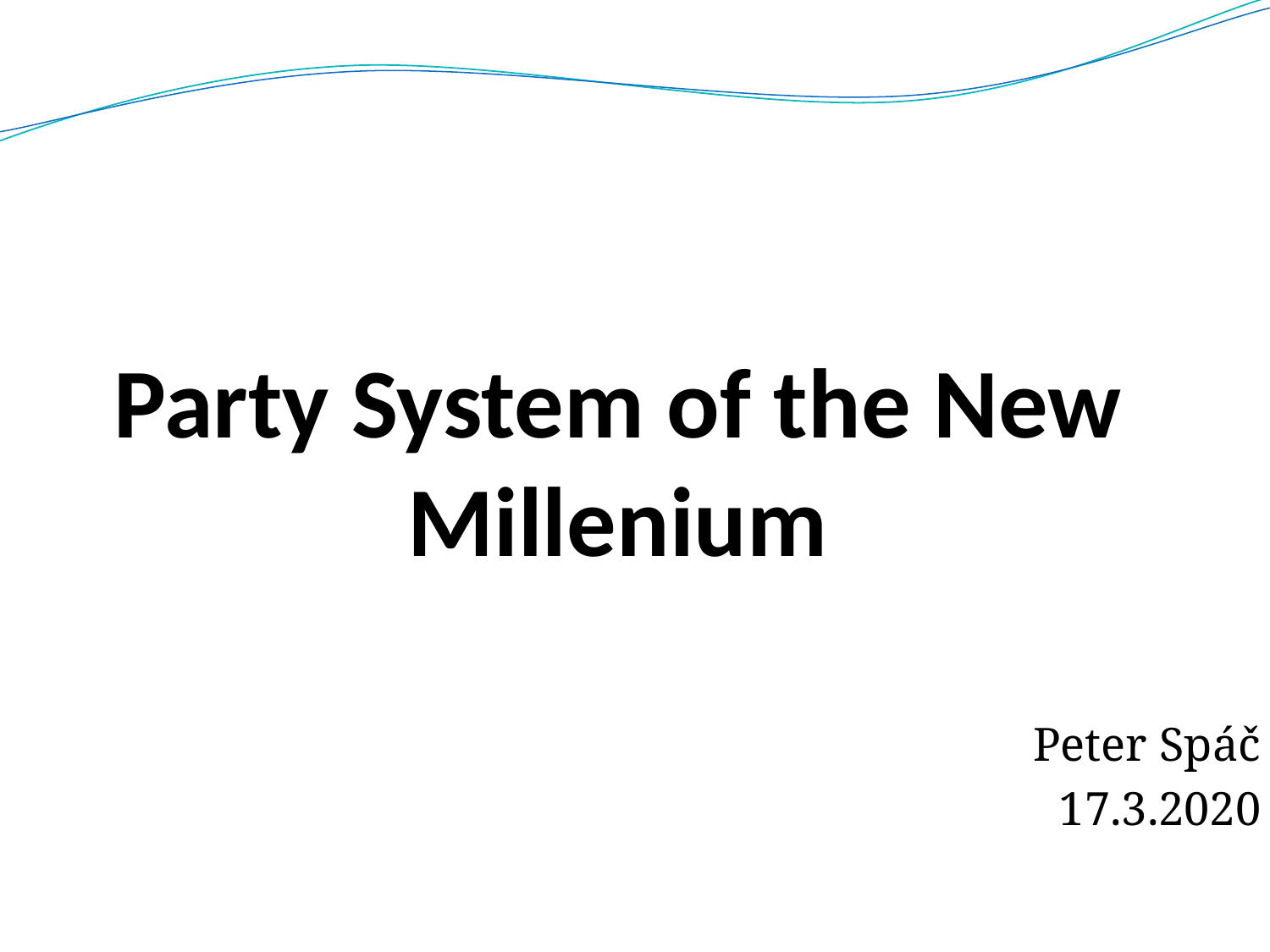

# Party System of the New Millenium
Peter Spáč
17.3.2020